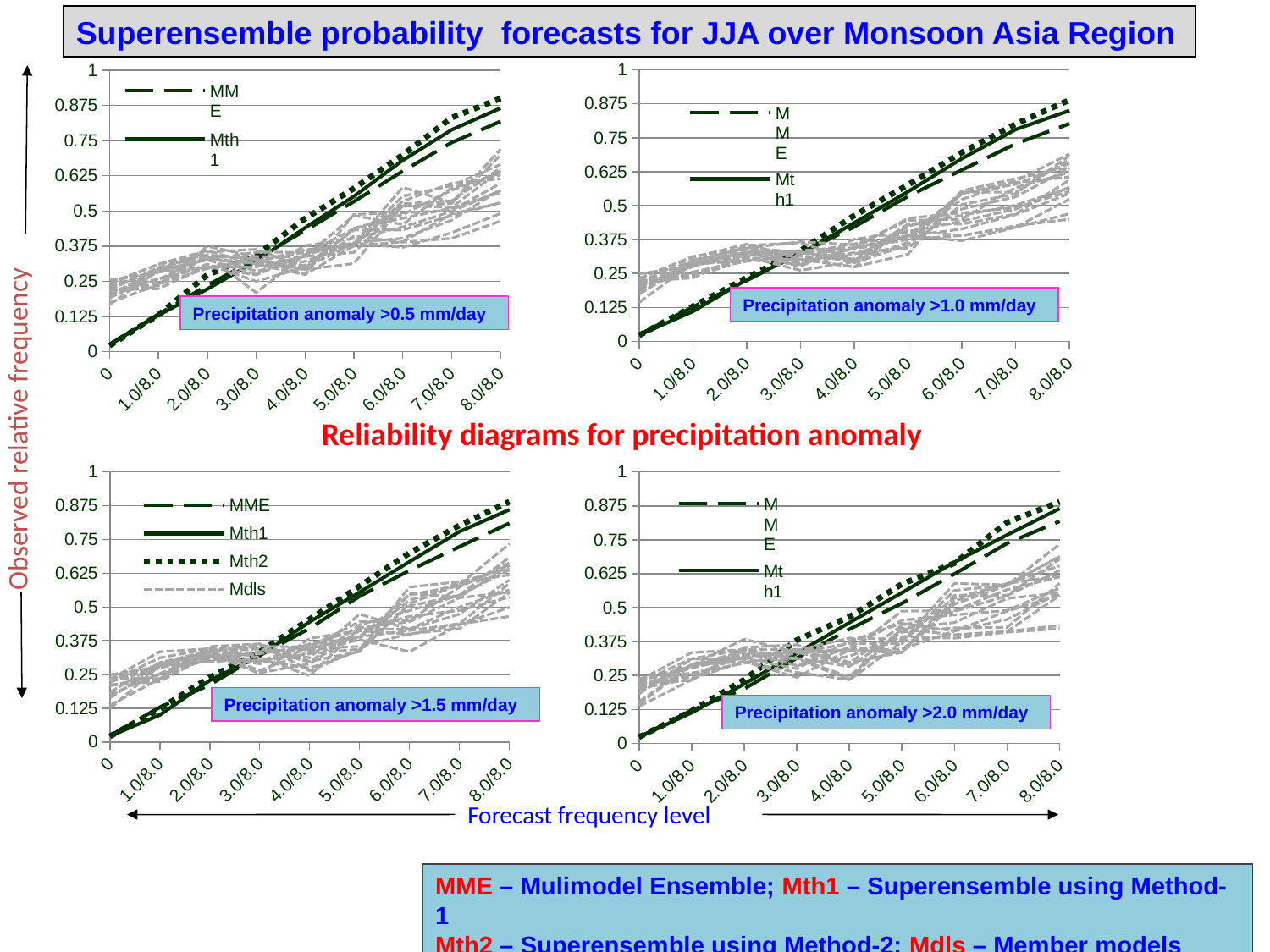

Superensemble probability  forecasts for JJA over Monsoon Asia Region

### Chart

| Category |  |  |  |  |  |  |  |  |  |  |  |  |  |  |  |  |  |  |  |
|---|---|---|---|---|---|---|---|---|---|---|---|---|---|---|---|---|---|---|---|
| 0 | 0.024861005 | 0.02326824428 | 0.022234200000000207 | 0.22341500000000084 | 0.24892000000000084 | 0.2079500000000004 | 0.17890000000000084 | 0.18900000000000083 | 0.1736 | 0.1436 | 0.21900000000000044 | 0.22 | 0.21890000000000107 | 0.2198000000000004 | 0.21700000000000041 | 0.2012 | 0.232132 | 0.2323 | 0.1989 |
| 1.0/8.0 | 0.1269121179 | 0.11042455900000002 | 0.1290847 | 0.27674000000000004 | 0.2789700000000004 | 0.24908600000000083 | 0.2835000000000003 | 0.2884000000000003 | 0.29840000000000155 | 0.2884000000000003 | 0.2450000000000004 | 0.234 | 0.23844500000000127 | 0.29873700000000003 | 0.256 | 0.2887 | 0.3132000000000003 | 0.3090000000000014 | 0.2753400000000001 |
| 2.0/8.0 | 0.22418359299999988 | 0.2278572606 | 0.23452840000000041 | 0.3277354 | 0.315623460000002 | 0.30773540000000005 | 0.298746 | 0.3287000000000004 | 0.3434000000000003 | 0.3290000000000019 | 0.31100000000000155 | 0.32410000000000155 | 0.3012 | 0.339270000000002 | 0.29530000000000173 | 0.32650000000000173 | 0.3432200000000001 | 0.35836000000000173 | 0.3534000000000003 |
| 3.0/8.0 | 0.32516322500000155 | 0.3226819940000024 | 0.33453450000000173 | 0.3342400000000003 | 0.326255 | 0.301223 | 0.3028340000000004 | 0.328340000000002 | 0.3670000000000004 | 0.31340000000000173 | 0.26134 | 0.2865000000000003 | 0.2833300000000001 | 0.2870000000000003 | 0.3200000000000017 | 0.275243 | 0.3289800000000029 | 0.3020400000000003 | 0.3634500000000004 |
| 4.0/8.0 | 0.422033578 | 0.4369669040000029 | 0.4637646000000001 | 0.34523000000000004 | 0.35883676000000236 | 0.3267540000000003 | 0.2738380000000001 | 0.28974 | 0.3556000000000001 | 0.3035000000000004 | 0.2935000000000003 | 0.32100000000000173 | 0.3445000000000001 | 0.3437 | 0.3410000000000001 | 0.37663 | 0.298480000000002 | 0.273774 | 0.29840000000000155 |
| 5.0/8.0 | 0.5344356594 | 0.5515749262 | 0.576375 | 0.3804530000000003 | 0.3898950000000003 | 0.34387640000000236 | 0.3209980000000017 | 0.3548000000000017 | 0.4455 | 0.4320000000000004 | 0.4100000000000003 | 0.38980000000000237 | 0.387400000000002 | 0.4536 | 0.375300000000002 | 0.4023000000000003 | 0.423420000000002 | 0.42873700000000003 | 0.36474 |
| 6.0/8.0 | 0.6315286870000006 | 0.673337975 | 0.6956476458 | 0.5234554 | 0.54536 | 0.5038974 | 0.54954 | 0.5548000000000006 | 0.45 | 0.4324000000000017 | 0.38910000000000156 | 0.3705000000000004 | 0.4140000000000003 | 0.4736 | 0.39000000000000173 | 0.4435 | 0.4876640000000003 | 0.4635454 | 0.5435599999999995 |
| 7.0/8.0 | 0.727573447 | 0.7804285746 | 0.8003774299999995 | 0.5857 | 0.578743800000004 | 0.543677 | 0.549376 | 0.5997839999999964 | 0.5666 | 0.4690000000000001 | 0.4260000000000003 | 0.4198000000000017 | 0.4670000000000001 | 0.492300000000002 | 0.4200000000000003 | 0.48730000000000173 | 0.5324 | 0.5019 | 0.58984 |
| 8.0/8.0 | 0.8018644 | 0.8500664999999995 | 0.8889898 | 0.605600000000004 | 0.6555000000000006 | 0.683664 | 0.669367 | 0.64047 | 0.6230000000000031 | 0.5941999999999995 | 0.4501 | 0.4701 | 0.545 | 0.55209 | 0.524 | 0.5676 | 0.6379000000000037 | 0.56478 | 0.69047 |

### Chart

| Category |  |  |  |  |  |  |  |  |  |  |  |  |  |  |  |  |  |  |  |
|---|---|---|---|---|---|---|---|---|---|---|---|---|---|---|---|---|---|---|---|
| 0 | 0.025455 | 0.0241092 | 0.02100100000000017 | 0.2298 | 0.2543000000000001 | 0.21240000000000095 | 0.18970000000000095 | 0.198 | 0.1738 | 0.167 | 0.2535 | 0.22 | 0.21890000000000107 | 0.2198000000000004 | 0.21700000000000041 | 0.2012 | 0.24320000000000044 | 0.23800000000000004 | 0.2 |
| 1.0/8.0 | 0.1327400000000004 | 0.12917299999999987 | 0.13019 | 0.2876 | 0.2816760000000003 | 0.259 | 0.28276 | 0.2563600000000003 | 0.2383 | 0.2884000000000003 | 0.2450000000000004 | 0.234 | 0.22377 | 0.29873700000000003 | 0.23938 | 0.2887 | 0.31000000000000155 | 0.31090000000000173 | 0.2927800000000003 |
| 2.0/8.0 | 0.2352 | 0.22221 | 0.2725300000000001 | 0.32650000000000173 | 0.32730000000000237 | 0.30029 | 0.2992800000000003 | 0.3376300000000003 | 0.3737640000000003 | 0.327780000000002 | 0.31100000000000155 | 0.33870000000000156 | 0.3012 | 0.339270000000002 | 0.29530000000000173 | 0.32650000000000173 | 0.3432200000000001 | 0.35836000000000173 | 0.3534000000000003 |
| 3.0/8.0 | 0.33018000000000236 | 0.3214300000000004 | 0.34109 | 0.35342000000000173 | 0.3193700000000029 | 0.30090000000000156 | 0.3267000000000003 | 0.33276000000000155 | 0.3378200000000035 | 0.31340000000000173 | 0.24980000000000024 | 0.2865000000000003 | 0.2725 | 0.20980000000000001 | 0.3200000000000017 | 0.275243 | 0.3289800000000029 | 0.3102040000000003 | 0.3634500000000004 |
| 4.0/8.0 | 0.4301700000000009 | 0.44 | 0.47293 | 0.3530000000000003 | 0.36153 | 0.33834000000000236 | 0.2920000000000003 | 0.27383 | 0.3367300000000001 | 0.3067000000000001 | 0.29990000000000155 | 0.32100000000000173 | 0.3445000000000001 | 0.3437 | 0.3536000000000001 | 0.37663 | 0.2900000000000003 | 0.273774 | 0.29840000000000155 |
| 5.0/8.0 | 0.5333 | 0.5515099999999995 | 0.5798700000000031 | 0.376253 | 0.3827620000000003 | 0.35243 | 0.31273 | 0.3762000000000003 | 0.48376 | 0.4320000000000004 | 0.4100000000000003 | 0.3837600000000003 | 0.387400000000002 | 0.437300000000002 | 0.375300000000002 | 0.4023000000000003 | 0.43763 | 0.48737000000000213 | 0.3837000000000003 |
| 6.0/8.0 | 0.641090000000004 | 0.6799900000000056 | 0.698963 | 0.5345299999999995 | 0.55243 | 0.51623 | 0.51827 | 0.5253759999999995 | 0.451832 | 0.4324000000000017 | 0.38910000000000156 | 0.3705000000000004 | 0.4028000000000003 | 0.4736 | 0.39000000000000173 | 0.4425 | 0.4876640000000003 | 0.4935454 | 0.5837 |
| 7.0/8.0 | 0.7428600000000006 | 0.7881619999999996 | 0.8312 | 0.598369999999996 | 0.58973 | 0.5265 | 0.5129 | 0.536 | 0.5826 | 0.4837 | 0.4026 | 0.4230000000000003 | 0.4670000000000001 | 0.51029 | 0.48930000000000173 | 0.49837000000000237 | 0.5735 | 0.5019 | 0.52983 |
| 8.0/8.0 | 0.8178400000000035 | 0.8650000000000031 | 0.8998 | 0.613600000000004 | 0.6652000000000035 | 0.6982669999999964 | 0.6435000000000006 | 0.6524000000000006 | 0.6277600000000007 | 0.5288699999999995 | 0.464 | 0.49080000000000185 | 0.5763 | 0.5653 | 0.5287 | 0.57255 | 0.636700000000004 | 0.598 | 0.7190000000000006 |
Observed relative frequency
Precipitation anomaly >1.0 mm/day
Precipitation anomaly >0.5 mm/day
Reliability diagrams for precipitation anomaly

### Chart

| Category |  |  |  |  |  |  |  |  |  |  |  |  |  |  |  |  |  |  |  |
|---|---|---|---|---|---|---|---|---|---|---|---|---|---|---|---|---|---|---|---|
| 0 | 0.02305 | 0.02297300000000017 | 0.023199999999999988 | 0.2326 | 0.238674 | 0.21230000000000004 | 0.18763800000000044 | 0.15370000000000075 | 0.18290000000000084 | 0.1445000000000002 | 0.2273 | 0.222 | 0.20189 | 0.20198 | 0.23700000000000004 | 0.2 | 0.232132 | 0.224 | 0.136 |
| 1.0/8.0 | 0.1221179 | 0.11320000000000002 | 0.11970000000000022 | 0.283773 | 0.2773500000000003 | 0.25435 | 0.289993 | 0.2884000000000003 | 0.31092000000000203 | 0.2884000000000003 | 0.2450000000000004 | 0.23254400000000044 | 0.23844500000000113 | 0.28873699999999997 | 0.2589860000000004 | 0.2887 | 0.3342000000000014 | 0.3120000000000014 | 0.23450000000000001 |
| 2.0/8.0 | 0.2011 | 0.21902000000000021 | 0.23452840000000041 | 0.32356537000000185 | 0.3226753000000014 | 0.31937400000000254 | 0.30102000000000156 | 0.38398000000000254 | 0.31273 | 0.3290000000000017 | 0.3000000000000003 | 0.3430000000000001 | 0.3012 | 0.33927000000000185 | 0.29530000000000156 | 0.3126500000000003 | 0.3453000000000004 | 0.3456 | 0.3534000000000003 |
| 3.0/8.0 | 0.3142000000000003 | 0.33234000000000186 | 0.38033450000000185 | 0.3425000000000001 | 0.33534600000000203 | 0.343254 | 0.312435 | 0.335450000000002 | 0.3387400000000003 | 0.31340000000000157 | 0.26134 | 0.2865000000000003 | 0.24333 | 0.2870000000000003 | 0.3332000000000004 | 0.27524299999999996 | 0.3453000000000004 | 0.31230000000000185 | 0.3634500000000004 |
| 4.0/8.0 | 0.4207 | 0.44494 | 0.4664600000000003 | 0.38780000000000203 | 0.36735000000000156 | 0.34253 | 0.233894 | 0.28974 | 0.33884000000000203 | 0.2835000000000003 | 0.23488 | 0.32100000000000156 | 0.3445000000000001 | 0.3537 | 0.3410000000000001 | 0.37663 | 0.2960000000000003 | 0.2456 | 0.2984000000000014 |
| 5.0/8.0 | 0.5159399999999995 | 0.5552 | 0.587 | 0.38379 | 0.36736000000000185 | 0.33435000000000203 | 0.37374 | 0.34253 | 0.4874400000000003 | 0.4102200000000001 | 0.4230000000000003 | 0.3933800000000031 | 0.3474000000000003 | 0.4536 | 0.37530000000000185 | 0.4423000000000001 | 0.4342000000000003 | 0.4234500000000004 | 0.33500000000000185 |
| 6.0/8.0 | 0.6243000000000006 | 0.6677900000000054 | 0.6640000000000036 | 0.5354 | 0.5637400000000031 | 0.5453 | 0.5893799999999996 | 0.5243 | 0.48937400000000203 | 0.42530000000000157 | 0.39900000000000185 | 0.387670500000002 | 0.4140000000000003 | 0.4736 | 0.39990000000000203 | 0.4143500000000004 | 0.48630000000000156 | 0.4453 | 0.513 |
| 7.0/8.0 | 0.7372000000000006 | 0.7678900000000042 | 0.8137743 | 0.5888 | 0.5834663999999933 | 0.54535 | 0.5836529999999969 | 0.5893899999999969 | 0.5666 | 0.42763 | 0.4126 | 0.4098000000000014 | 0.45670000000000005 | 0.48982300000000156 | 0.4120000000000003 | 0.48730000000000157 | 0.5437500000000006 | 0.5342 | 0.5824299999999996 |
| 8.0/8.0 | 0.8183639999999969 | 0.8650000000000028 | 0.8898 | 0.6176530000000031 | 0.68736 | 0.6788360000000028 | 0.68937 | 0.6538770000000037 | 0.6130000000000017 | 0.5894199999999964 | 0.43501000000000156 | 0.4230100000000014 | 0.5545 | 0.57209 | 0.5452399999999995 | 0.54676 | 0.6374000000000006 | 0.5545 | 0.7340000000000007 |

### Chart

| Category |  |  |  |  |  |  |  |  |  |  |  |  |  |  |  |  |  |  |  |
|---|---|---|---|---|---|---|---|---|---|---|---|---|---|---|---|---|---|---|---|
| 0 | 0.023454599999999978 | 0.022 | 0.02123 | 0.2241 | 0.24892000000000075 | 0.2079500000000004 | 0.1633 | 0.17536 | 0.184375 | 0.12340000000000002 | 0.21000000000000021 | 0.21200000000000024 | 0.23674000000000084 | 0.2231 | 0.223 | 0.2273 | 0.232132 | 0.224 | 0.136 |
| 1.0/8.0 | 0.12837399999999988 | 0.1004 | 0.12300000000000012 | 0.2771 | 0.2789700000000004 | 0.24908600000000075 | 0.2835000000000003 | 0.25354000000000004 | 0.29388900000000157 | 0.2832 | 0.2245 | 0.2324000000000004 | 0.23456 | 0.2897 | 0.2764000000000003 | 0.273764 | 0.3342000000000014 | 0.3120000000000014 | 0.23450000000000001 |
| 2.0/8.0 | 0.21230000000000004 | 0.2278572606 | 0.23987 | 0.32290000000000185 | 0.31562346000000185 | 0.30773540000000005 | 0.298746 | 0.3325430000000003 | 0.3374600000000024 | 0.33400000000000185 | 0.32300000000000156 | 0.33490000000000203 | 0.31530000000000186 | 0.33430000000000243 | 0.3012 | 0.33640000000000203 | 0.3453000000000004 | 0.3456 | 0.3534000000000003 |
| 3.0/8.0 | 0.32123 | 0.3189370000000001 | 0.33400000000000185 | 0.33340000000000203 | 0.326255 | 0.301223 | 0.3028340000000004 | 0.3635000000000003 | 0.3546000000000001 | 0.3450000000000001 | 0.256 | 0.26478 | 0.2898000000000014 | 0.2987 | 0.3342000000000014 | 0.2524300000000001 | 0.3453000000000004 | 0.31230000000000185 | 0.3634500000000004 |
| 4.0/8.0 | 0.4210000000000003 | 0.445 | 0.4545 | 0.3434000000000003 | 0.35883676000000203 | 0.3267540000000003 | 0.2738380000000001 | 0.2635 | 0.35209 | 0.3120000000000014 | 0.289380000000002 | 0.33450000000000185 | 0.3465000000000003 | 0.3635400000000003 | 0.3450000000000001 | 0.3837400000000001 | 0.2960000000000003 | 0.2456 | 0.2984000000000014 |
| 5.0/8.0 | 0.54 | 0.5545 | 0.57712 | 0.38534000000000185 | 0.3898950000000003 | 0.3438764000000021 | 0.33784700000000156 | 0.34253 | 0.4455 | 0.4738000000000014 | 0.4123000000000014 | 0.3789000000000017 | 0.3897000000000003 | 0.4163000000000015 | 0.3540000000000003 | 0.41253 | 0.4342000000000003 | 0.4234500000000004 | 0.33500000000000185 |
| 6.0/8.0 | 0.6350000000000031 | 0.6675000000000006 | 0.6999000000000006 | 0.5245299999999995 | 0.54536 | 0.5038974 | 0.54954 | 0.5736400000000037 | 0.45 | 0.41763 | 0.3987000000000014 | 0.33450000000000185 | 0.4128000000000014 | 0.4183400000000003 | 0.401 | 0.4653400000000003 | 0.48630000000000156 | 0.4453 | 0.513 |
| 7.0/8.0 | 0.7230000000000006 | 0.7788500000000037 | 0.80198 | 0.5898 | 0.5787438000000036 | 0.543677 | 0.5374 | 0.59378 | 0.5736000000000028 | 0.4738000000000014 | 0.43645000000000156 | 0.4345000000000014 | 0.43840000000000157 | 0.49980000000000185 | 0.4201200000000004 | 0.4875000000000003 | 0.5437500000000006 | 0.5342 | 0.5824299999999996 |
| 8.0/8.0 | 0.81 | 0.8600000000000007 | 0.8899 | 0.6190000000000028 | 0.6555000000000006 | 0.683664 | 0.6536400000000055 | 0.64047 | 0.6635000000000006 | 0.5999 | 0.4653400000000003 | 0.49908000000000186 | 0.587 | 0.5637000000000006 | 0.5534 | 0.5364 | 0.6374000000000006 | 0.5545 | 0.7340000000000007 |
Precipitation anomaly >1.5 mm/day
Precipitation anomaly >2.0 mm/day
Forecast frequency level

MME – Mulimodel Ensemble; Mth1 – Superensemble using Method-1
Mth2 – Superensemble using Method-2; Mdls – Member models